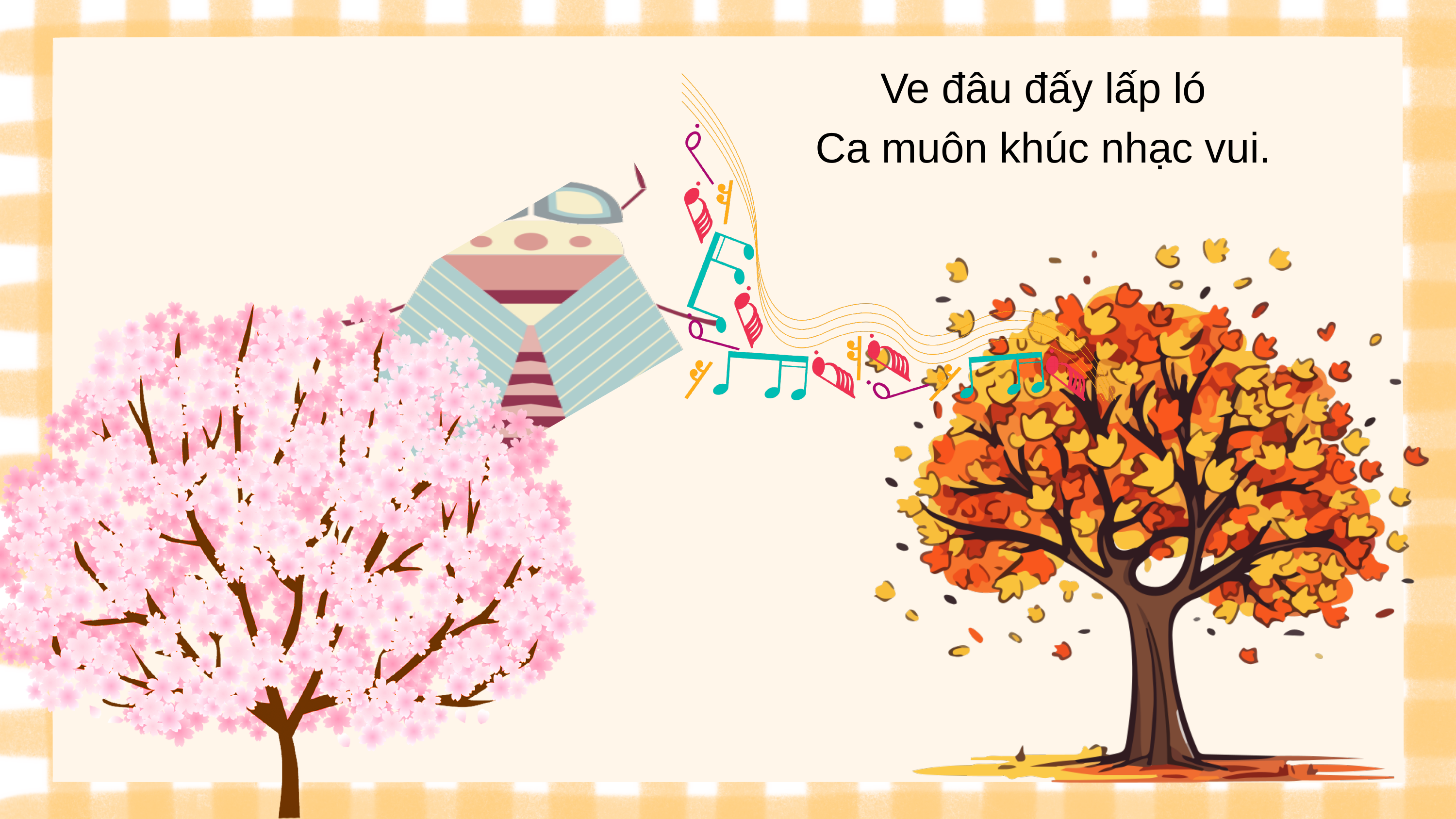

Ve đâu đấy lấp ló
Ca muôn khúc nhạc vui.